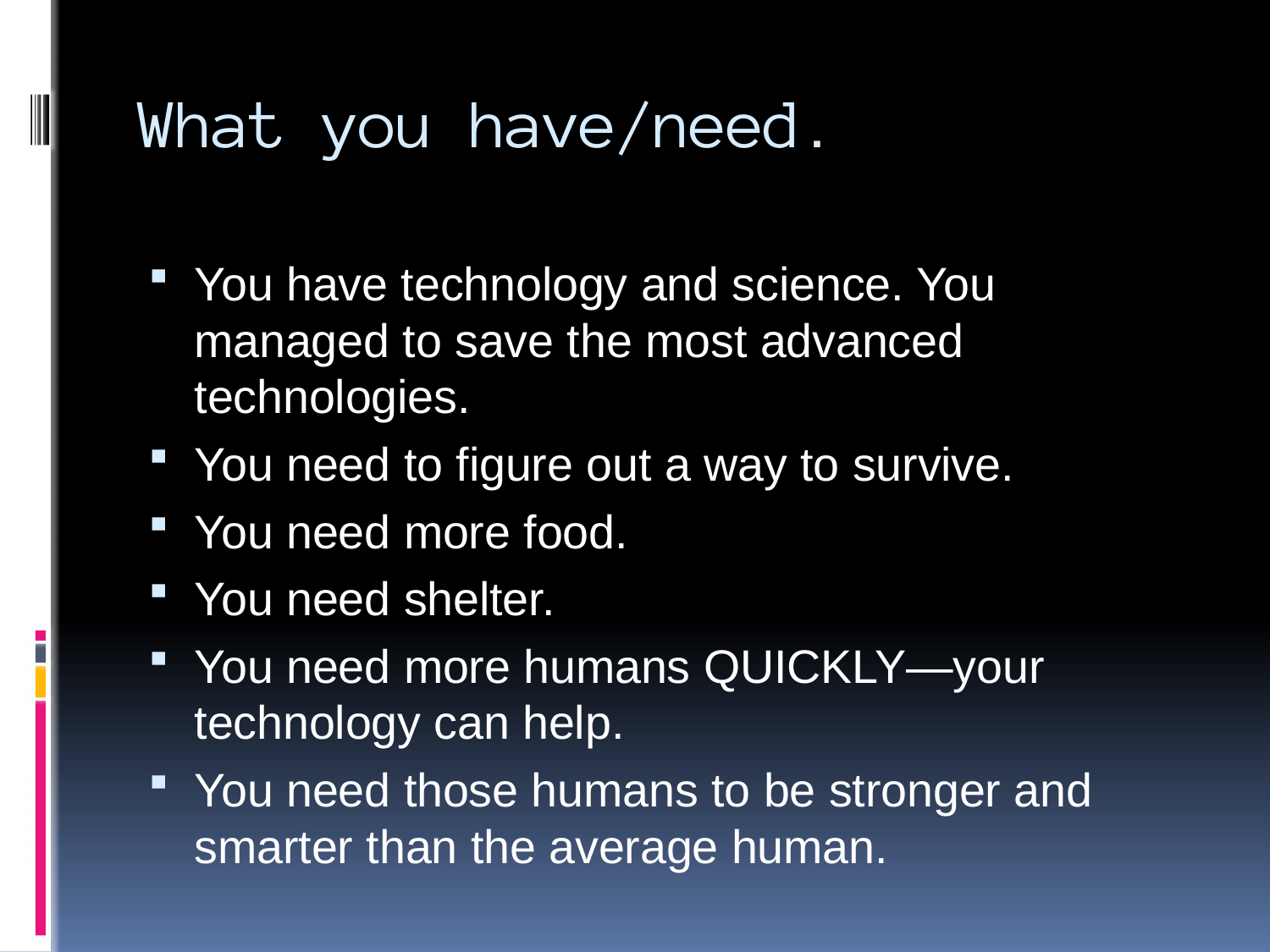

# What you have/need.
You have technology and science. You managed to save the most advanced technologies.
You need to figure out a way to survive.
You need more food.
You need shelter.
You need more humans QUICKLY—your technology can help.
You need those humans to be stronger and smarter than the average human.